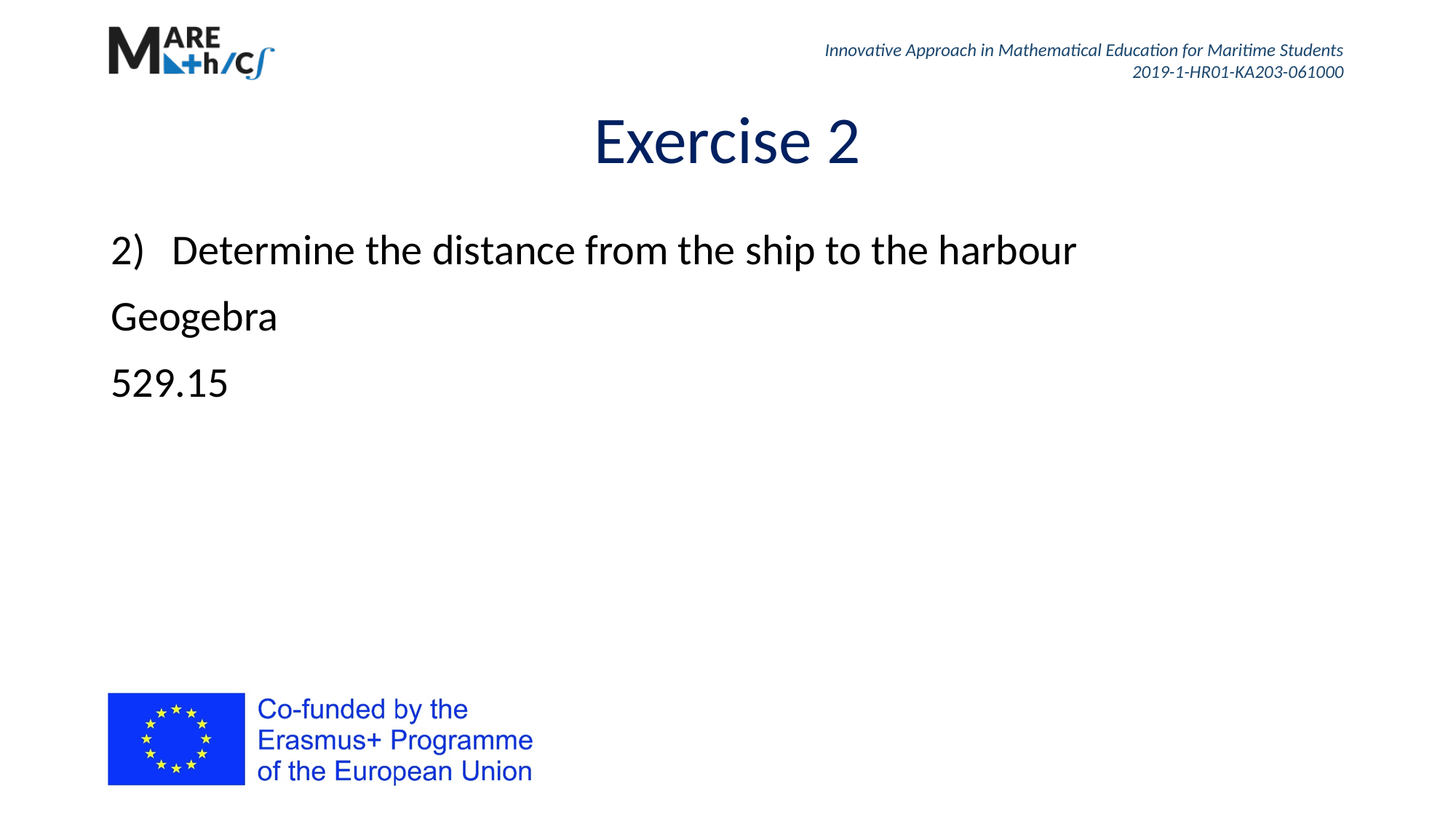

# Exercise 2
Determine the distance from the ship to the harbour
Geogebra
529.15